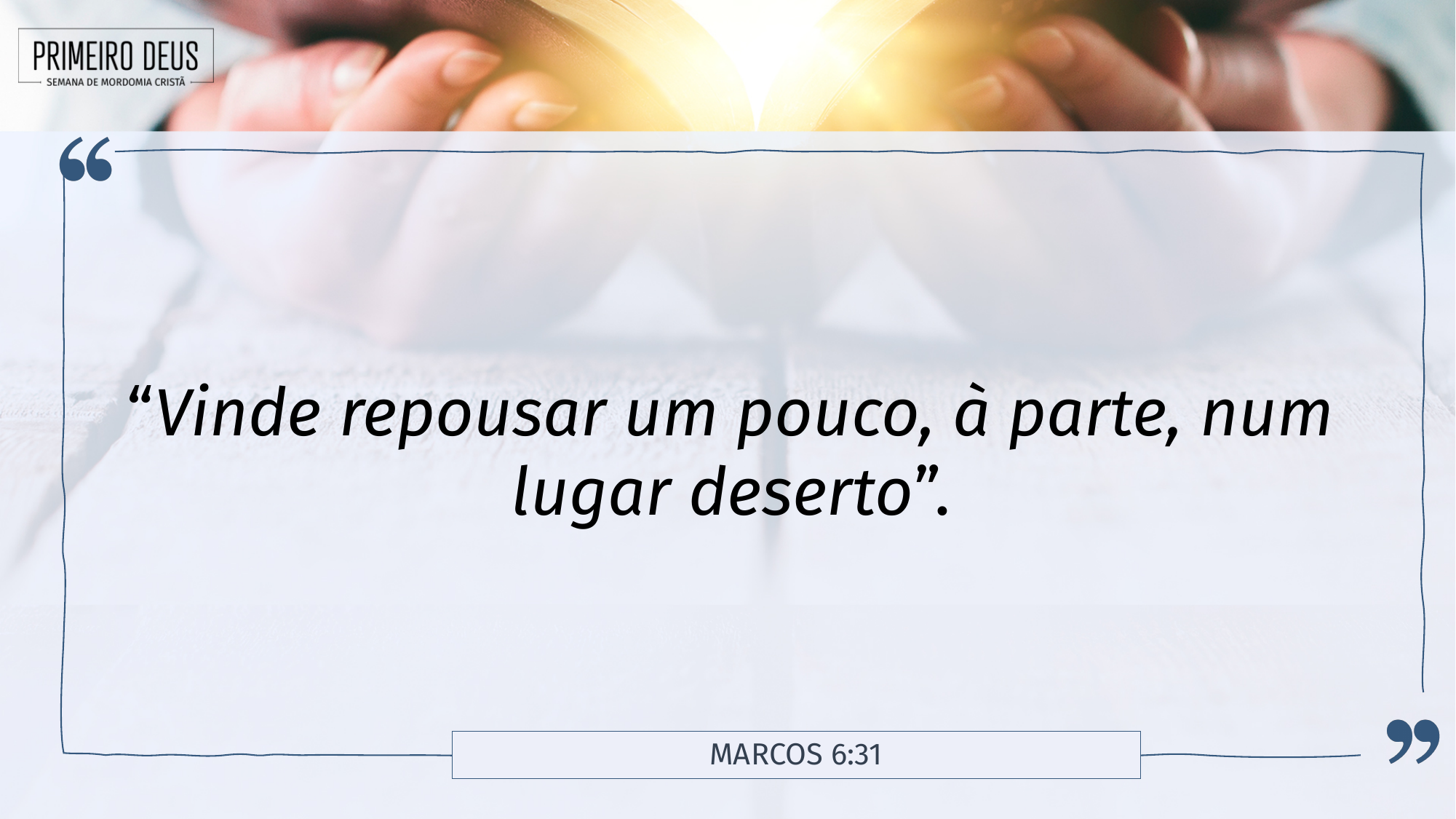

“Vinde repousar um pouco, à parte, num lugar deserto”.
# Marcos 6:31